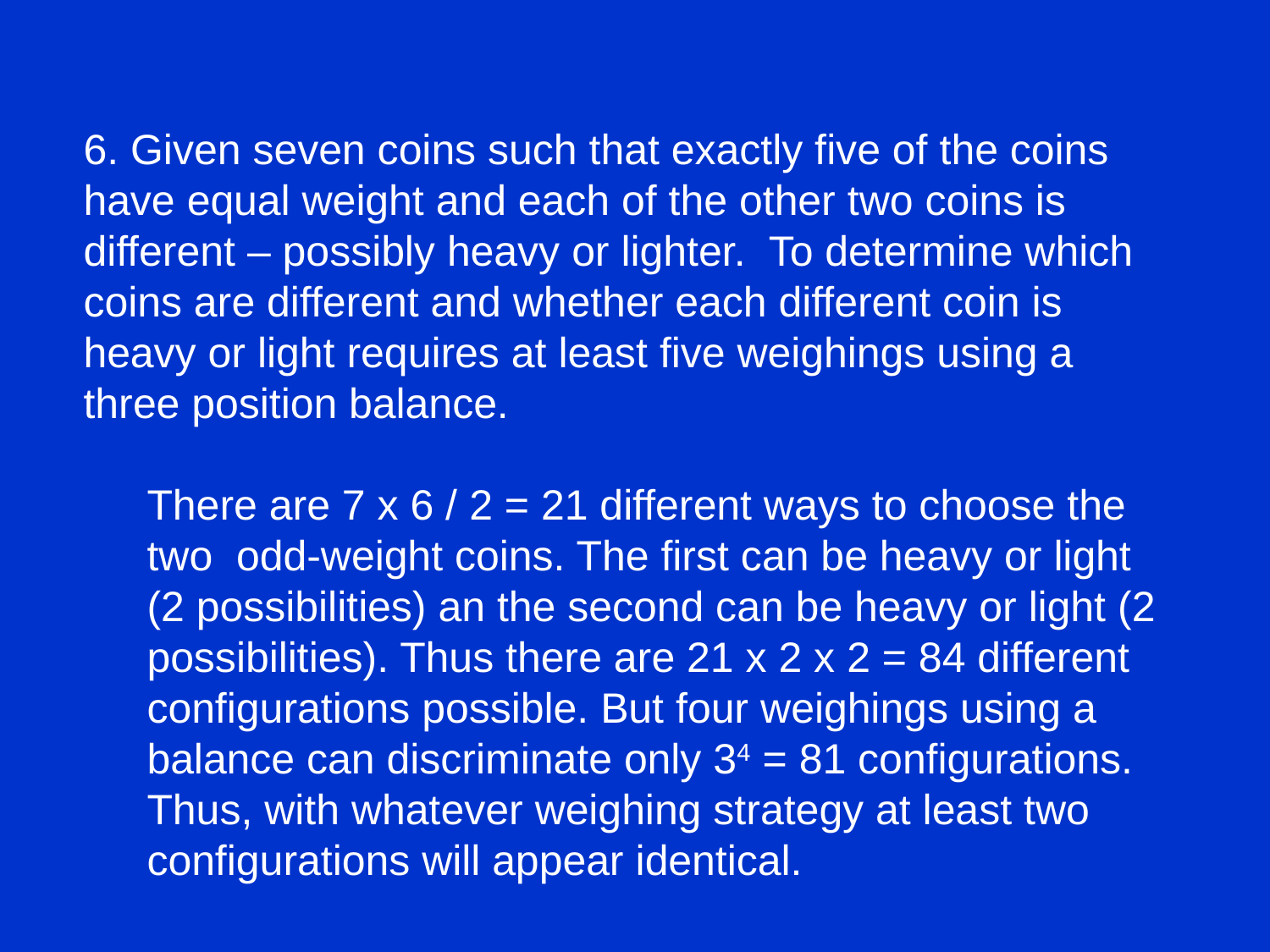

6. Given seven coins such that exactly five of the coins have equal weight and each of the other two coins is different – possibly heavy or lighter.  To determine which coins are different and whether each different coin is heavy or light requires at least five weighings using a three position balance.

There are 7 x 6 / 2 = 21 different ways to choose the two  odd-weight coins. The first can be heavy or light (2 possibilities) an the second can be heavy or light (2 possibilities). Thus there are 21 x 2 x 2 = 84 different configurations possible. But four weighings using a balance can discriminate only 34 = 81 configurations. Thus, with whatever weighing strategy at least two configurations will appear identical.